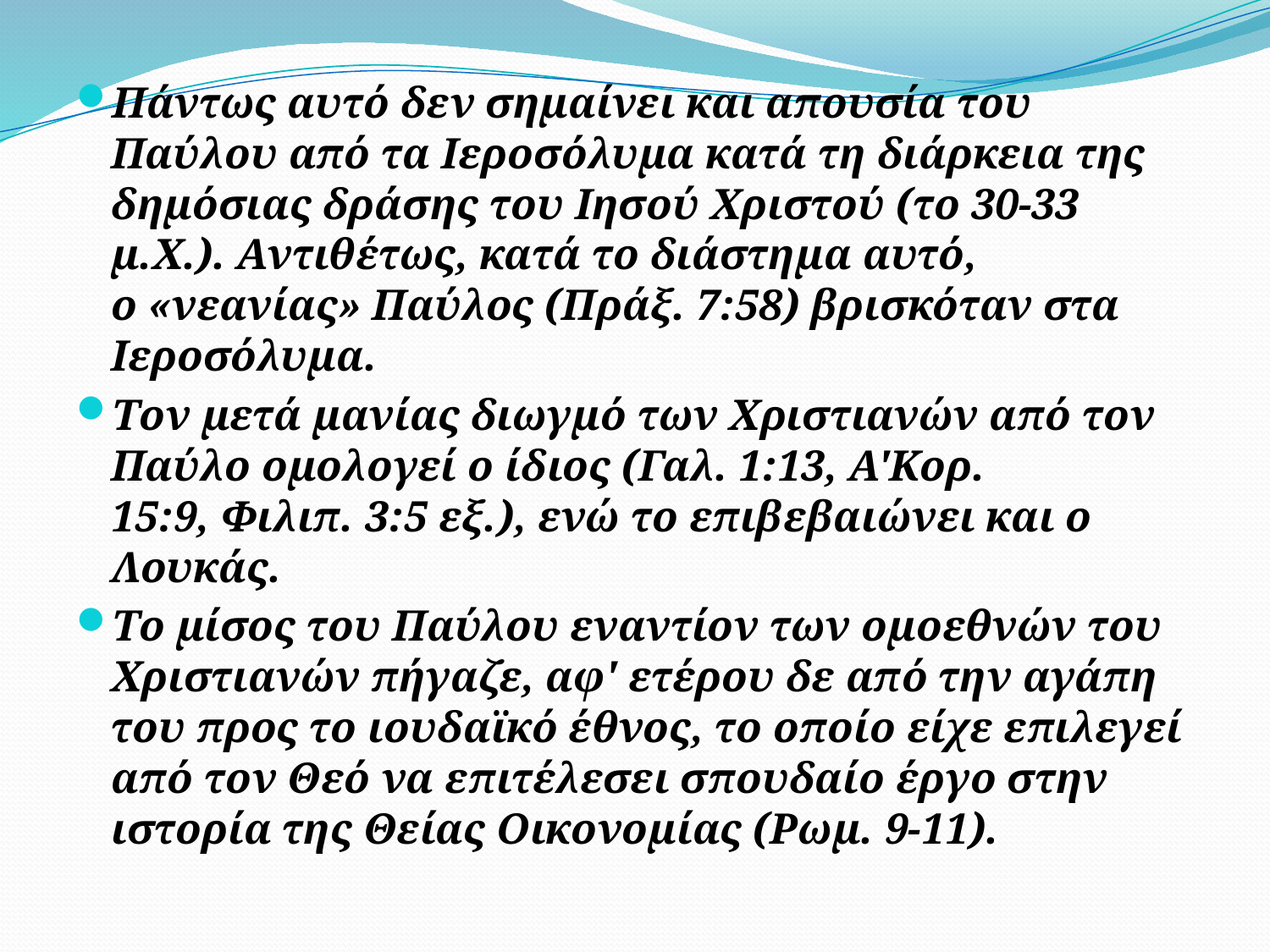

Πάντως αυτό δεν σημαίνει και απουσία του Παύλου από τα Ιεροσόλυμα κατά τη διάρκεια της δημόσιας δράσης του Ιησού Χριστού (το 30-33 μ.Χ.). Αντιθέτως, κατά το διάστημα αυτό, ο «νεανίας» Παύλος (Πράξ. 7:58) βρισκόταν στα Ιεροσόλυμα.
Τον μετά μανίας διωγμό των Χριστιανών από τον Παύλο ομολογεί ο ίδιος (Γαλ. 1:13, Α'Κορ. 15:9, Φιλιπ. 3:5 εξ.), ενώ το επιβεβαιώνει και ο Λουκάς.
Το μίσος του Παύλου εναντίον των ομοεθνών του Χριστιανών πήγαζε, αφ' ετέρου δε από την αγάπη του προς το ιουδαϊκό έθνος, το οποίο είχε επιλεγεί από τον Θεό να επιτέλεσει σπουδαίο έργο στην ιστορία της Θείας Οικονομίας (Ρωμ. 9-11).